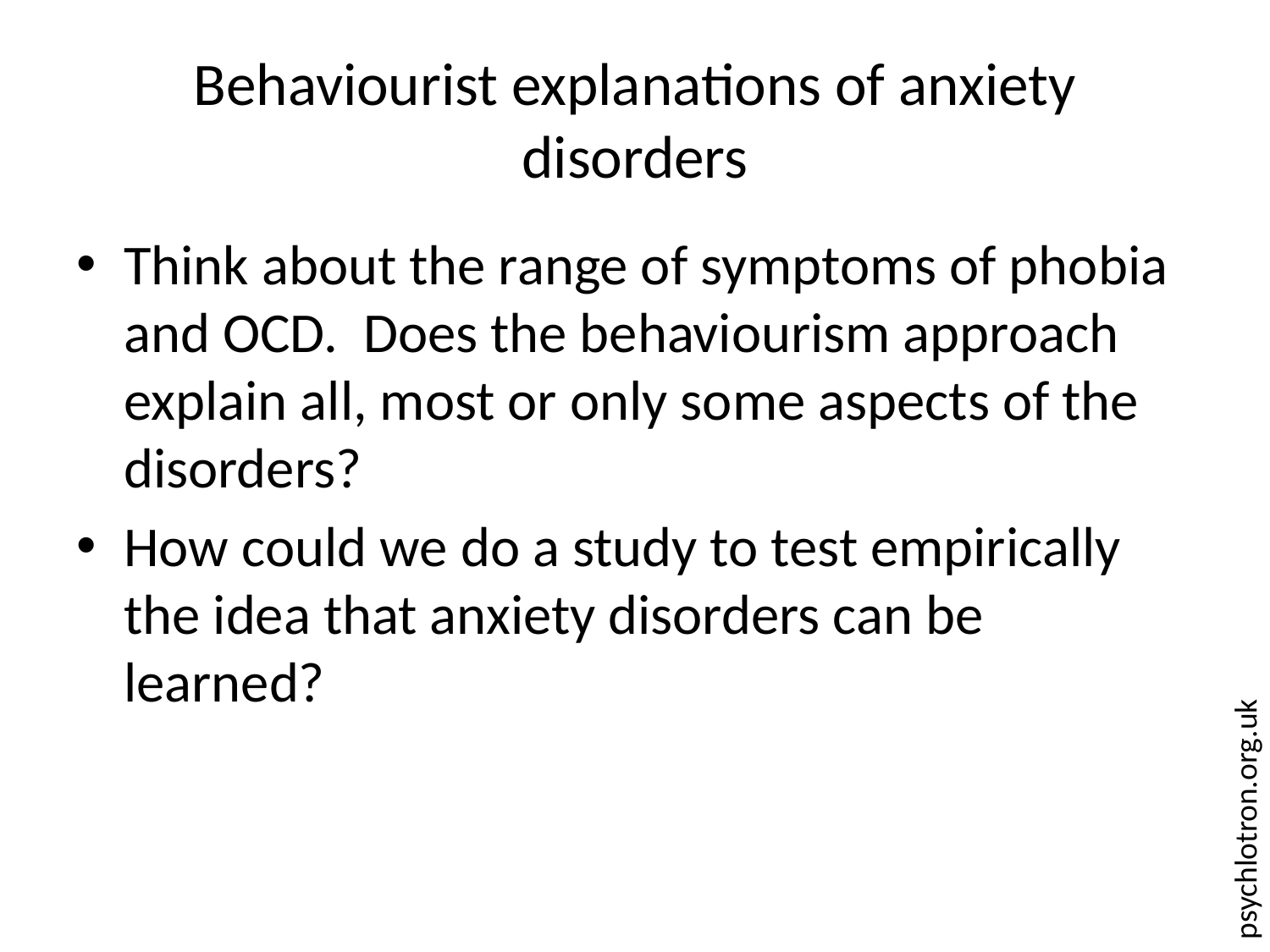

# Behaviourist explanations of anxiety disorders
Think about the range of symptoms of phobia and OCD.  Does the behaviourism approach explain all, most or only some aspects of the disorders?
How could we do a study to test empirically the idea that anxiety disorders can be learned?